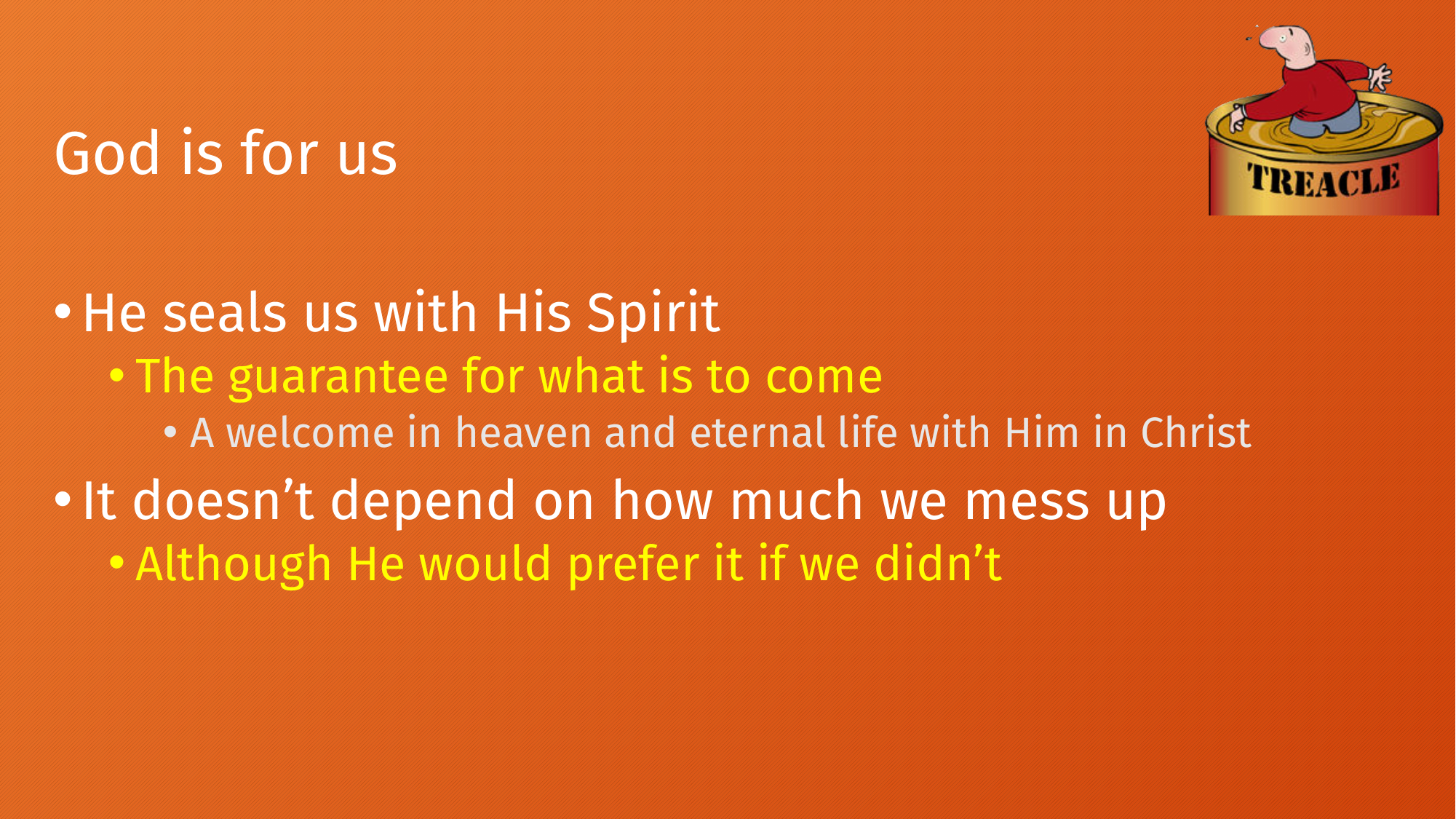

# God is for us
He seals us with His Spirit
The guarantee for what is to come
A welcome in heaven and eternal life with Him in Christ
It doesn’t depend on how much we mess up
Although He would prefer it if we didn’t